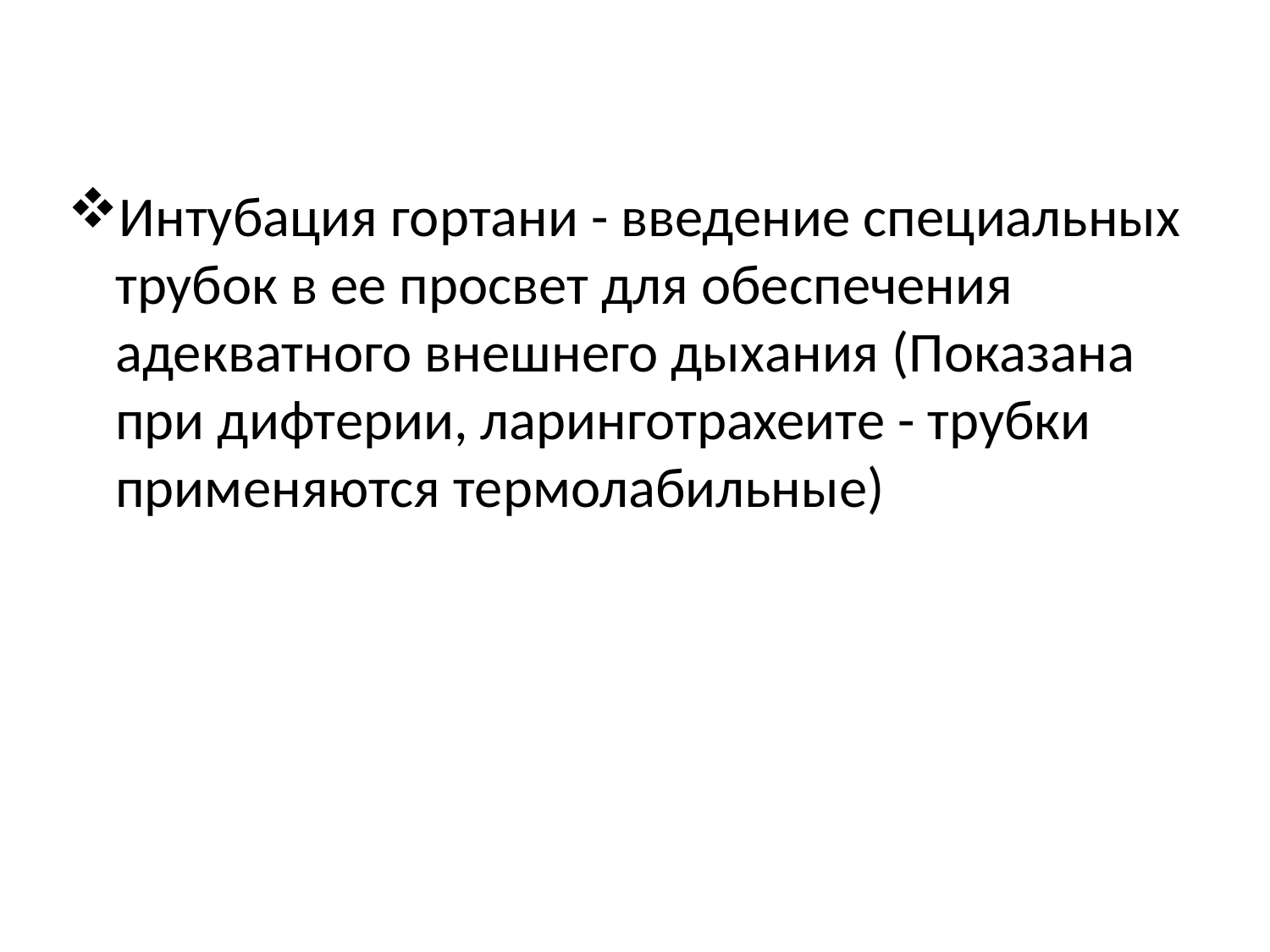

Интубация гортани - введение специальных трубок в ее просвет для обеспечения адекватного внешнего дыхания (Показана при дифтерии, ларинготрахеите - трубки применяются термолабильные)